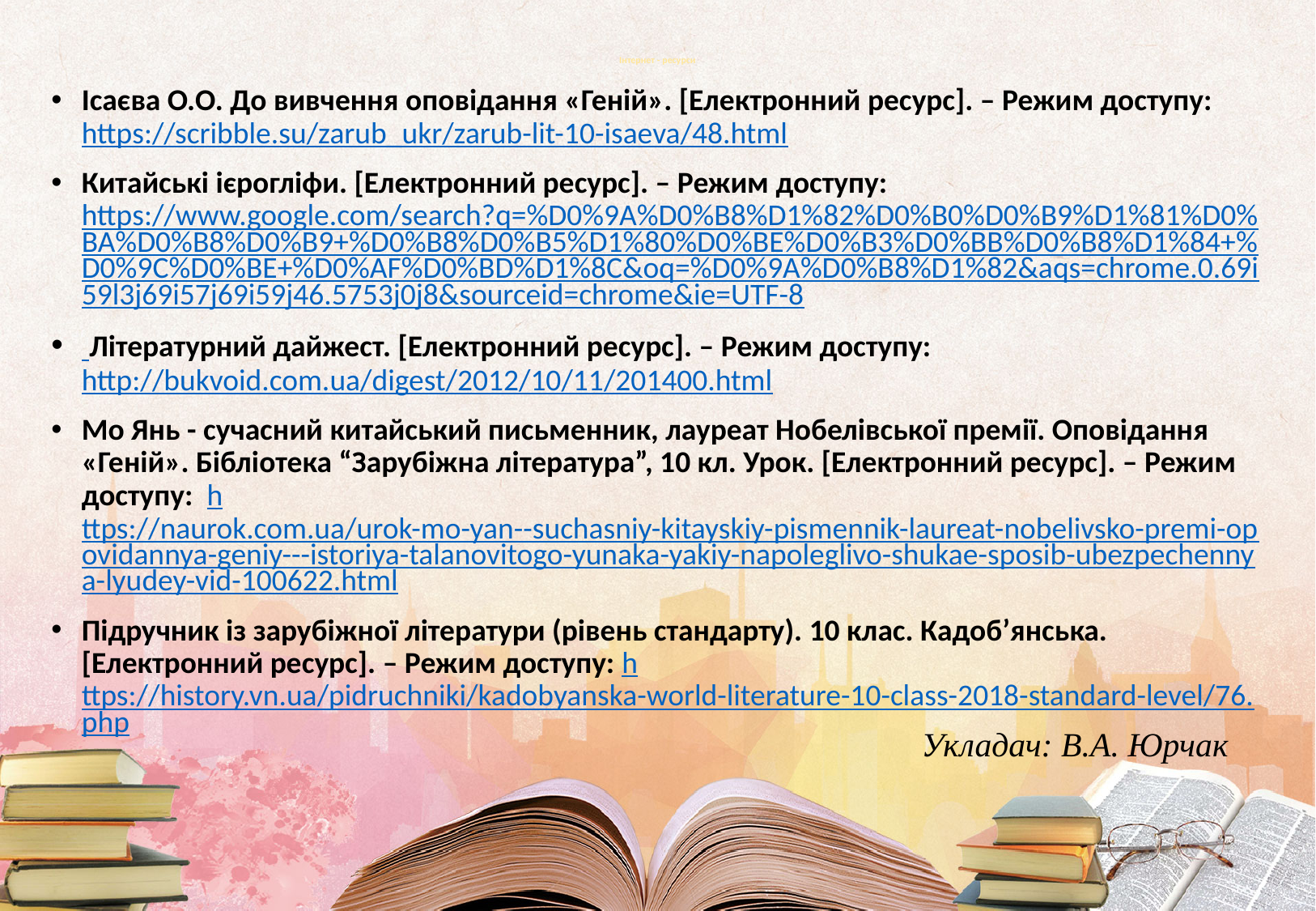

# Інтернет - ресурси
Ісаєва О.О. До вивчення оповідання «Геній». [Електронний ресурс]. – Режим доступу: https://scribble.su/zarub_ukr/zarub-lit-10-isaeva/48.html
Китайські ієрогліфи. [Електронний ресурс]. – Режим доступу:  https://www.google.com/search?q=%D0%9A%D0%B8%D1%82%D0%B0%D0%B9%D1%81%D0%BA%D0%B8%D0%B9+%D0%B8%D0%B5%D1%80%D0%BE%D0%B3%D0%BB%D0%B8%D1%84+%D0%9C%D0%BE+%D0%AF%D0%BD%D1%8C&oq=%D0%9A%D0%B8%D1%82&aqs=chrome.0.69i59l3j69i57j69i59j46.5753j0j8&sourceid=chrome&ie=UTF-8
 Літературний дайжест. [Електронний ресурс]. – Режим доступу:  http://bukvoid.com.ua/digest/2012/10/11/201400.html
Мо Янь - сучасний китайський письменник, лауреат Нобелівської премії. Оповідання «Геній». Бібліотека “Зарубіжна література”, 10 кл. Урок. [Електронний ресурс]. – Режим доступу:  https://naurok.com.ua/urok-mo-yan--suchasniy-kitayskiy-pismennik-laureat-nobelivsko-premi-opovidannya-geniy---istoriya-talanovitogo-yunaka-yakiy-napoleglivo-shukae-sposib-ubezpechennya-lyudey-vid-100622.html
Підручник із зарубіжної літератури (рівень стандарту). 10 клас. Кадоб’янська. [Електронний ресурс]. – Режим доступу: https://history.vn.ua/pidruchniki/kadobyanska-world-literature-10-class-2018-standard-level/76.php
Укладач: В.А. Юрчак